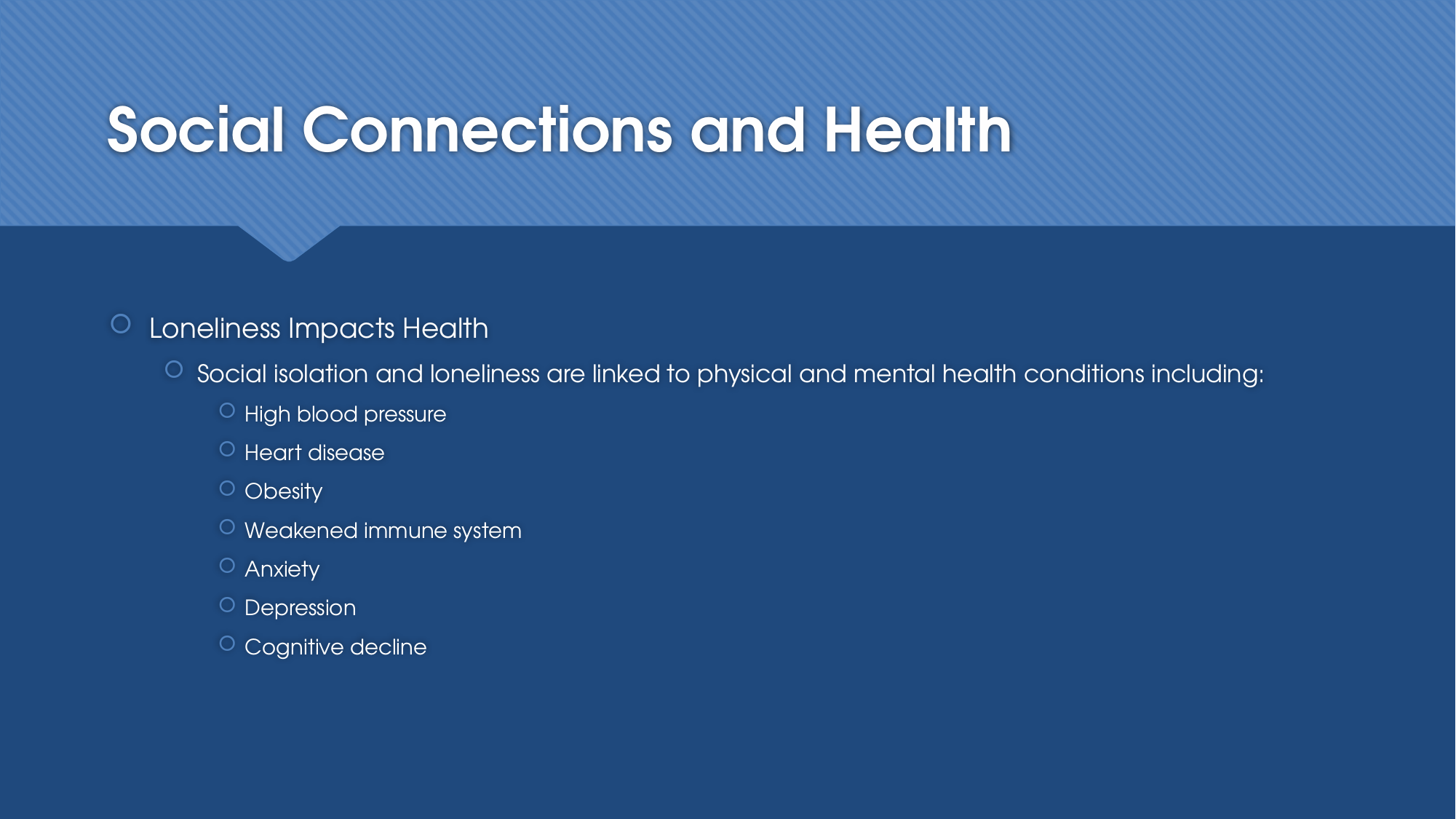

# Social Connections and Health
Loneliness Impacts Health
Social isolation and loneliness are linked to physical and mental health conditions including:
High blood pressure
Heart disease
Obesity
Weakened immune system
Anxiety
Depression
Cognitive decline